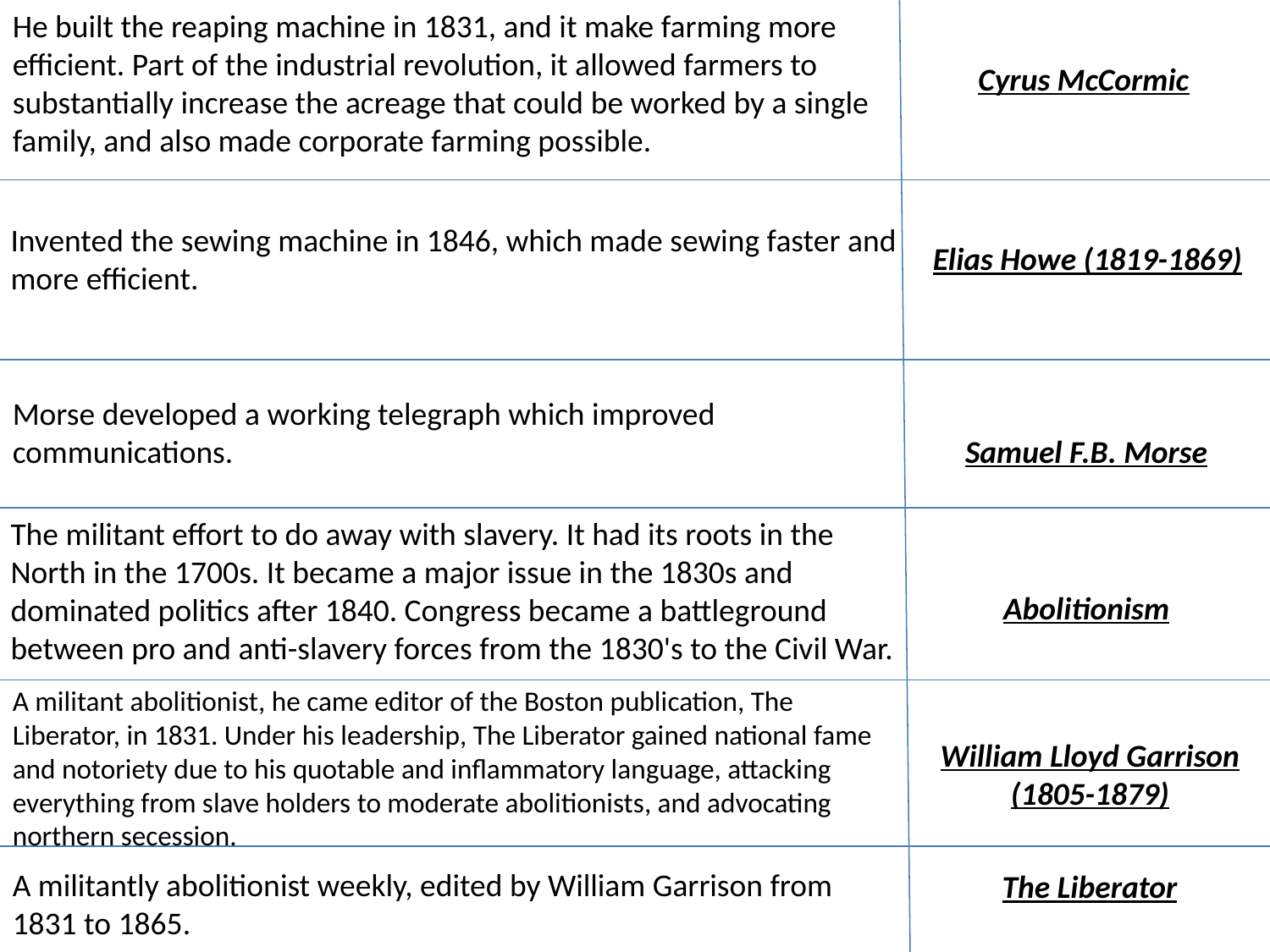

He built the reaping machine in 1831, and it make farming more efficient. Part of the industrial revolution, it allowed farmers to substantially increase the acreage that could be worked by a single family, and also made corporate farming possible.
Cyrus McCormic
Invented the sewing machine in 1846, which made sewing faster and more efficient.
Elias Howe (1819-1869)
Morse developed a working telegraph which improved communications.
Samuel F.B. Morse
The militant effort to do away with slavery. It had its roots in the North in the 1700s. It became a major issue in the 1830s and dominated politics after 1840. Congress became a battleground between pro and anti-slavery forces from the 1830's to the Civil War.
Abolitionism
A militant abolitionist, he came editor of the Boston publication, The Liberator, in 1831. Under his leadership, The Liberator gained national fame and notoriety due to his quotable and inflammatory language, attacking everything from slave holders to moderate abolitionists, and advocating northern secession.
William Lloyd Garrison (1805-1879)
A militantly abolitionist weekly, edited by William Garrison from 1831 to 1865.
The Liberator